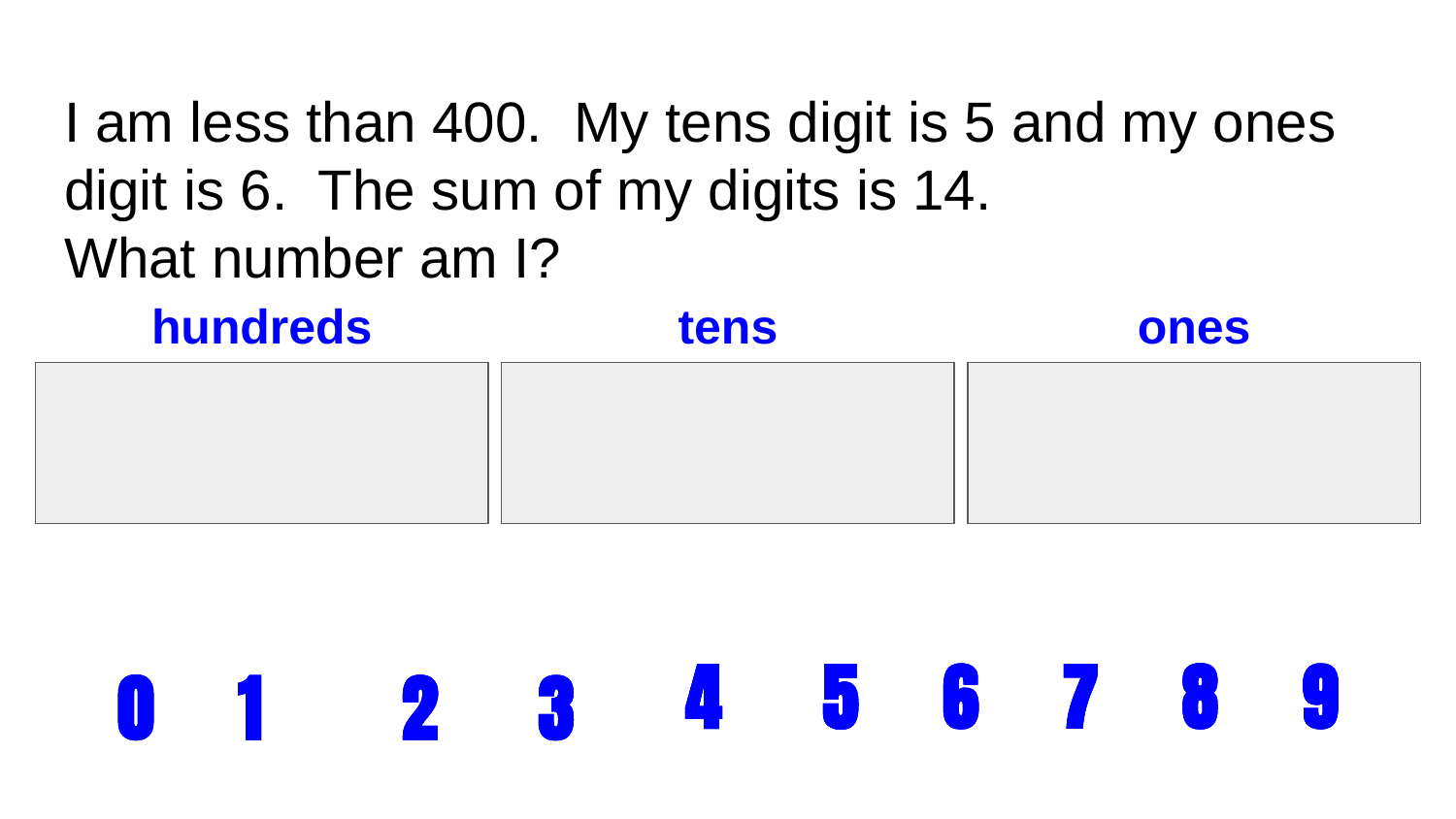

# I am less than 400.  My tens digit is 5 and my ones digit is 6.  The sum of my digits is 14.
What number am I?

hundreds
tens
ones

4
4
4
5
5
5
6
6
6
7
7
7
8
8
8
9
9
9
0
0
0
1
1
1
2
2
2
3
3
3